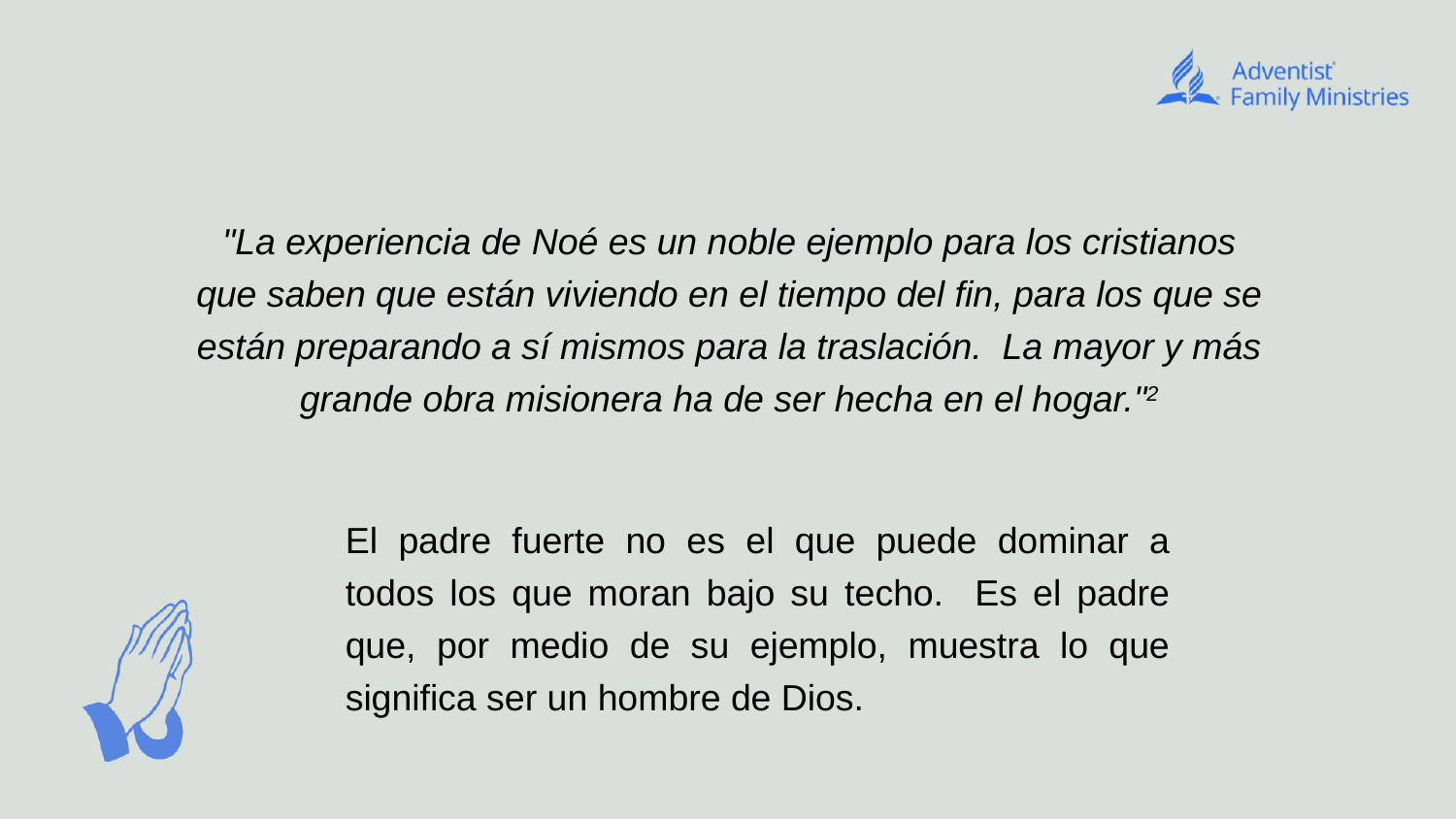

"La experiencia de Noé es un noble ejemplo para los cristianos que saben que están viviendo en el tiempo del fin, para los que se están preparando a sí mismos para la traslación.  La mayor y más grande obra misionera ha de ser hecha en el hogar."2
El padre fuerte no es el que puede dominar a todos los que moran bajo su techo.  Es el padre que, por medio de su ejemplo, muestra lo que significa ser un hombre de Dios.